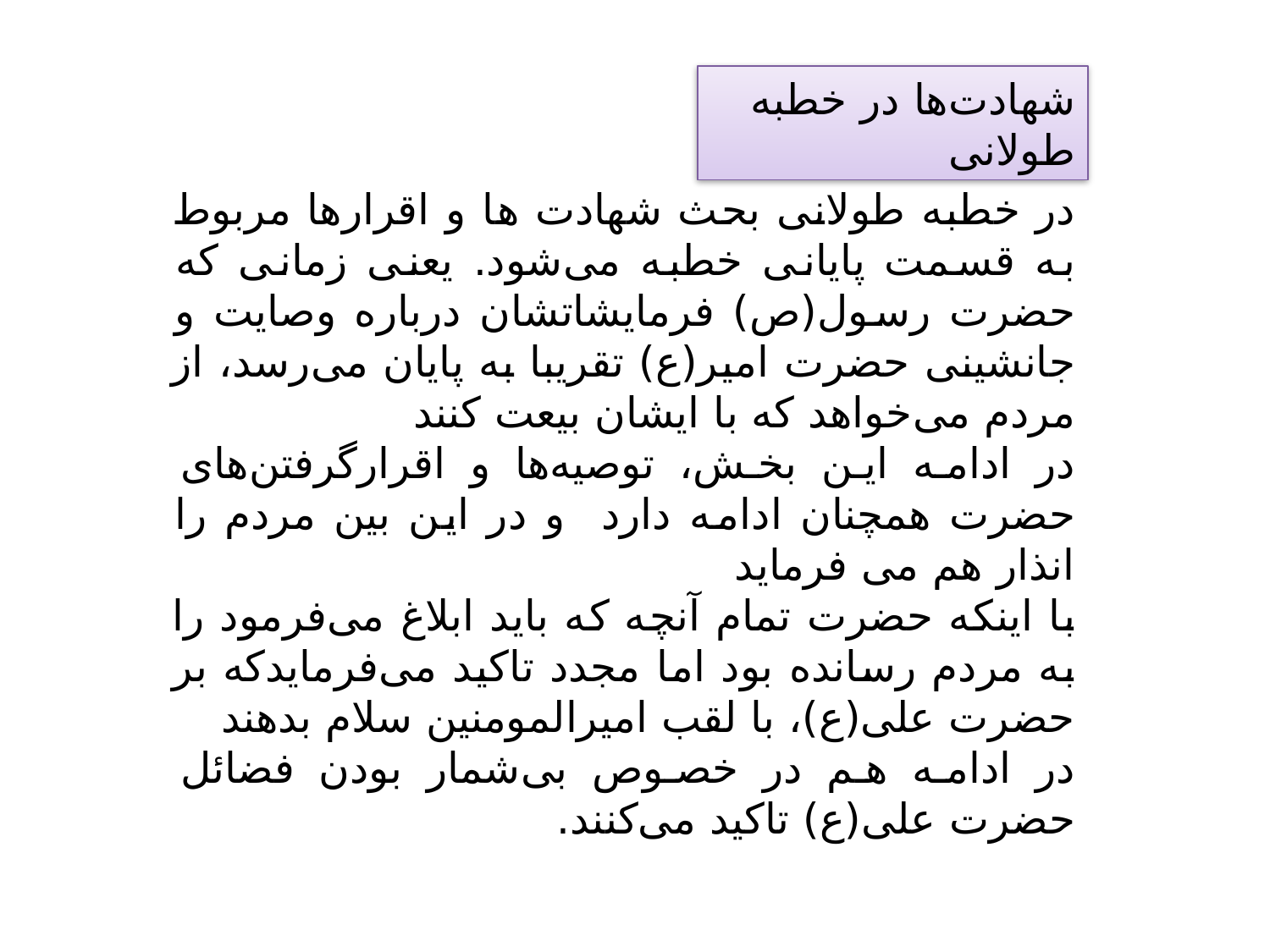

شهادت‌ها در خطبه طولانی
در خطبه طولانی بحث شهادت ها و اقرارها مربوط به قسمت پایانی خطبه می‌شود. یعنی زمانی که حضرت رسول(ص) فرمایشاتشان درباره وصایت و جانشینی حضرت امیر(ع) تقریبا به پایان می‌رسد، از مردم می‌خواهد که با ایشان بیعت کنند
در ادامه این بخش، توصیه‌ها و اقرارگرفتن‌های حضرت همچنان ادامه دارد  و در این بین مردم را انذار هم می فرماید
با اینکه حضرت تمام آنچه که باید ابلاغ می‌فرمود را به مردم رسانده بود اما مجدد تاکید می‌فرمایدکه بر حضرت علی(ع)، با لقب امیرالمومنین سلام بدهند
در ادامه هم در خصوص بی‌شمار بودن فضائل حضرت علی(ع) تاکید می‌کنند.